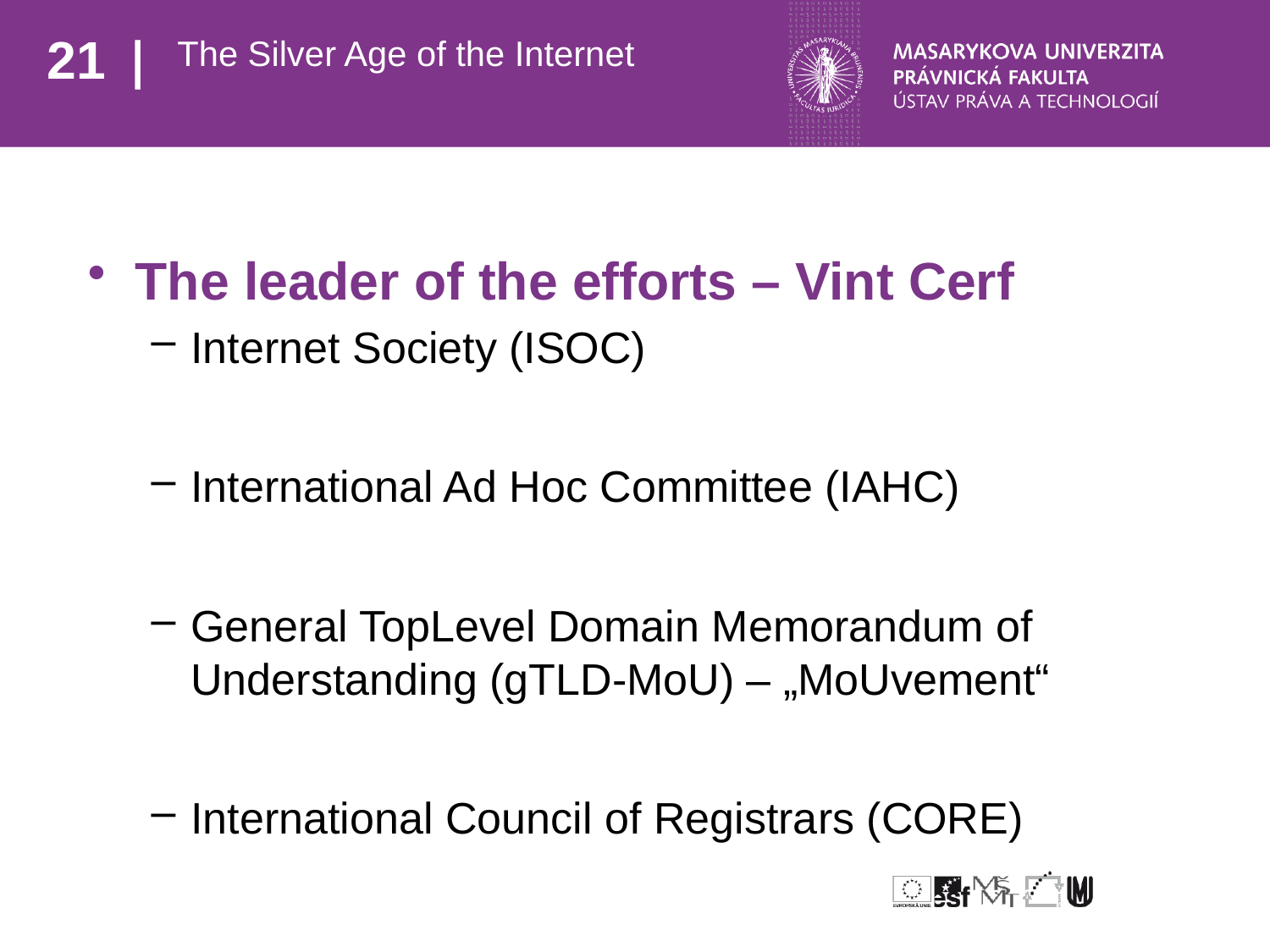

# The Silver Age of the Internet
The leader of the efforts – Vint Cerf
Internet Society (ISOC)

International Ad Hoc Committee (IAHC)

General TopLevel Domain Memorandum of Understanding (gTLD-MoU) – „MoUvement“

International Council of Registrars (CORE)